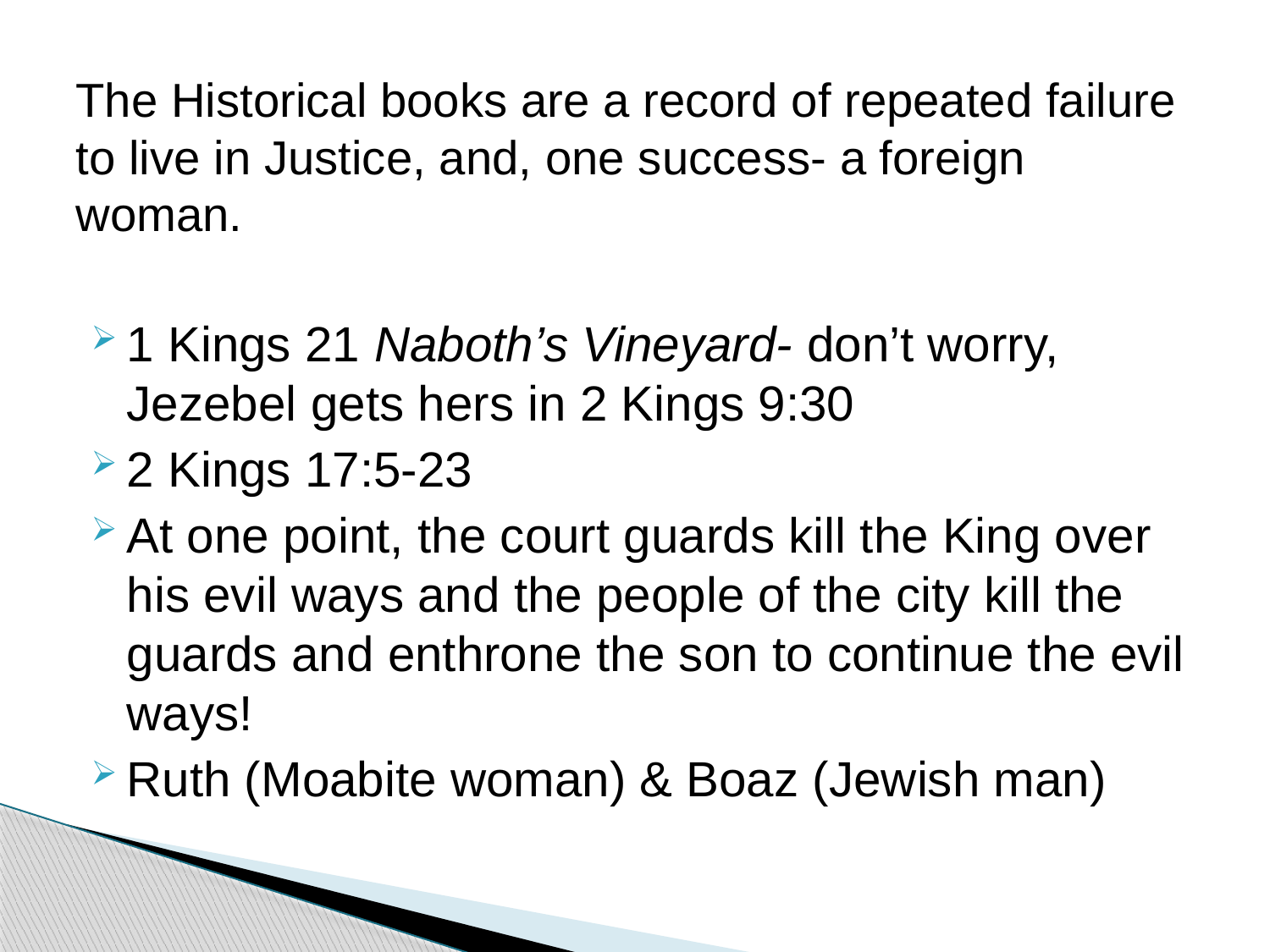

The Historical books are a record of repeated failure to live in Justice, and, one success- a foreign woman.

1 Kings 21 Naboth’s Vineyard- don’t worry, Jezebel gets hers in 2 Kings 9:30
2 Kings 17:5-23
At one point, the court guards kill the King over his evil ways and the people of the city kill the guards and enthrone the son to continue the evil ways!
Ruth (Moabite woman) & Boaz (Jewish man)